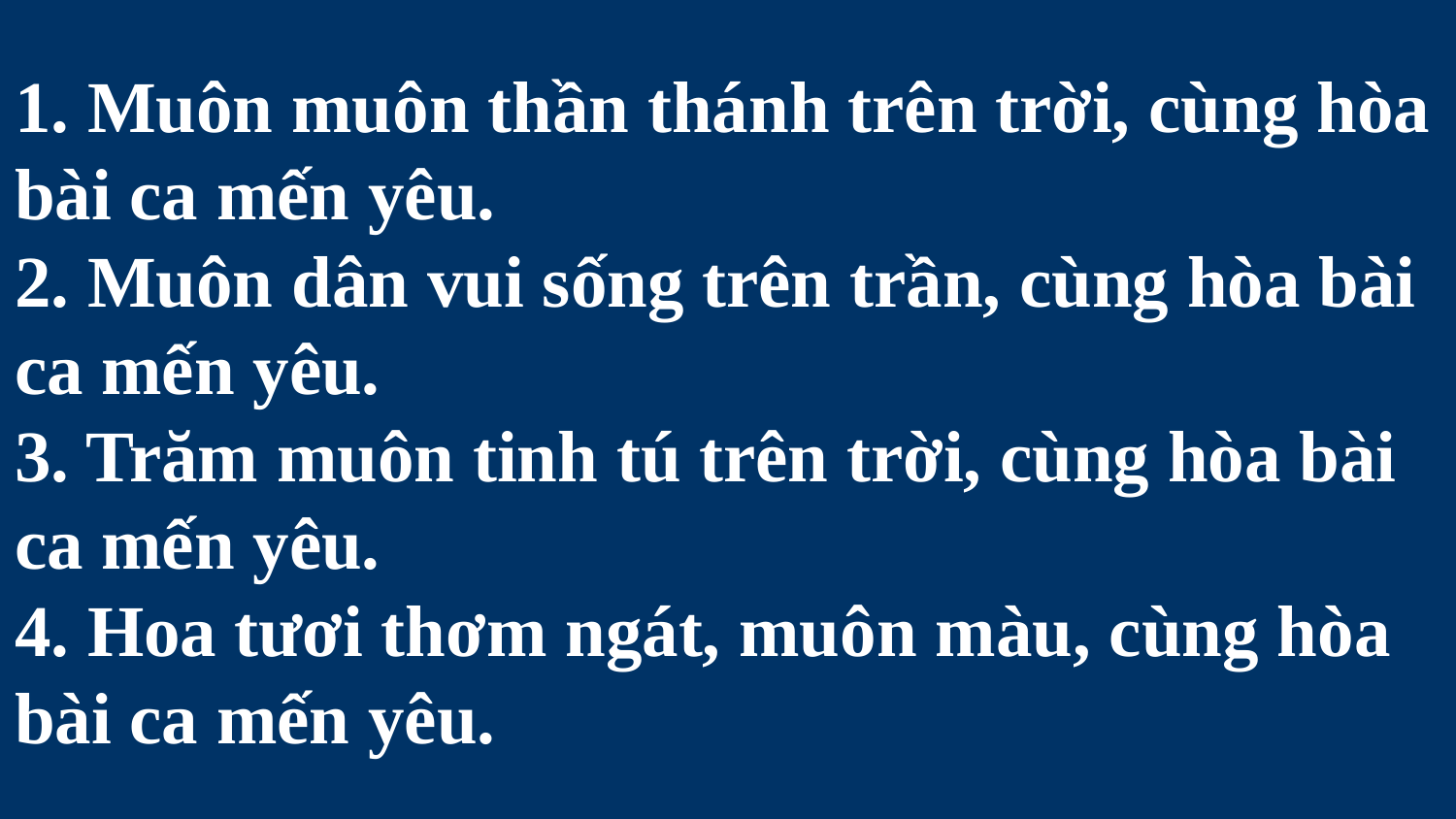

# 1. Muôn muôn thần thánh trên trời, cùng hòa bài ca mến yêu. 2. Muôn dân vui sống trên trần, cùng hòa bài ca mến yêu. 3. Trăm muôn tinh tú trên trời, cùng hòa bài ca mến yêu. 4. Hoa tươi thơm ngát, muôn màu, cùng hòa bài ca mến yêu.